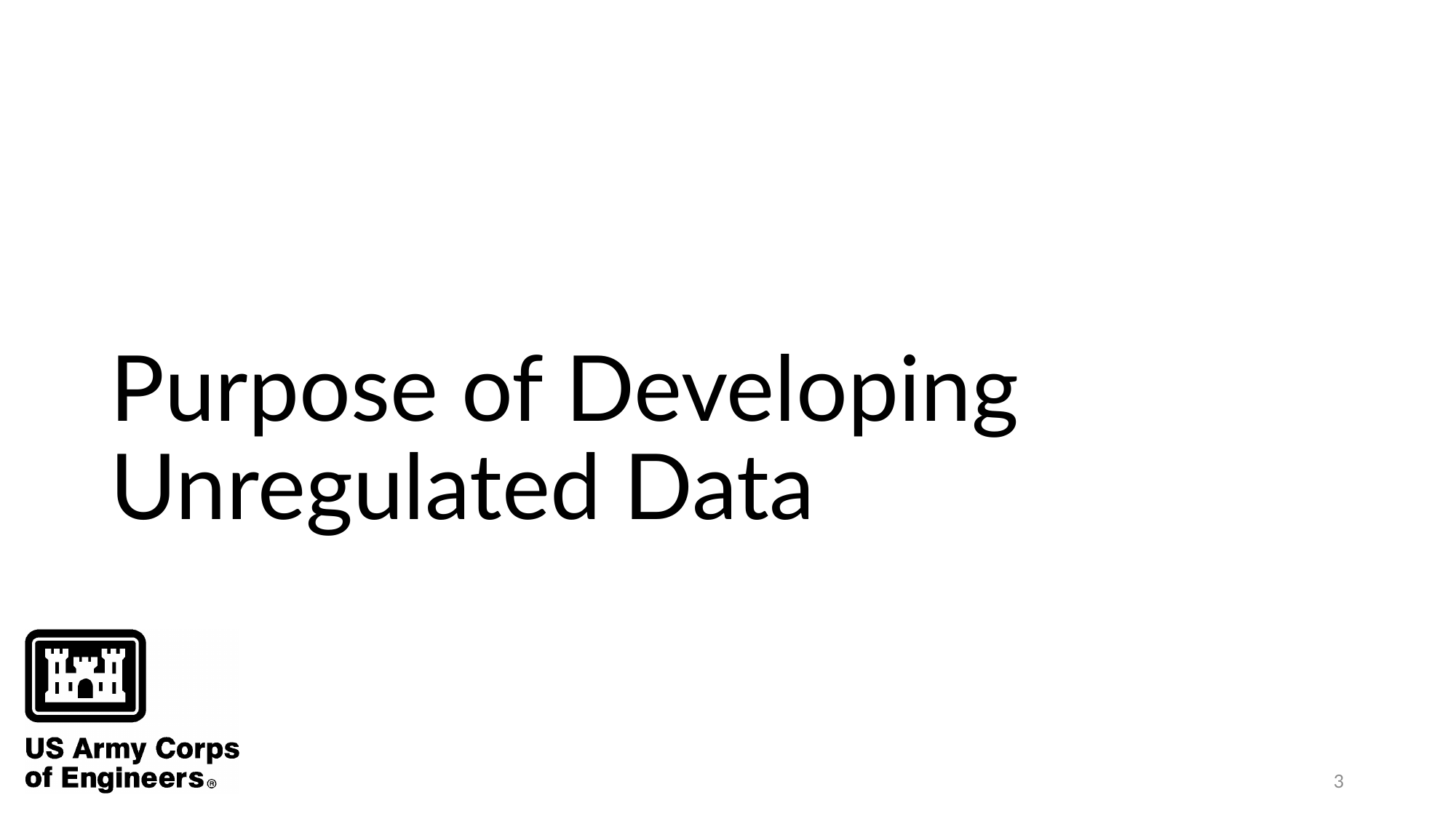

# Purpose of Developing Unregulated Data

3